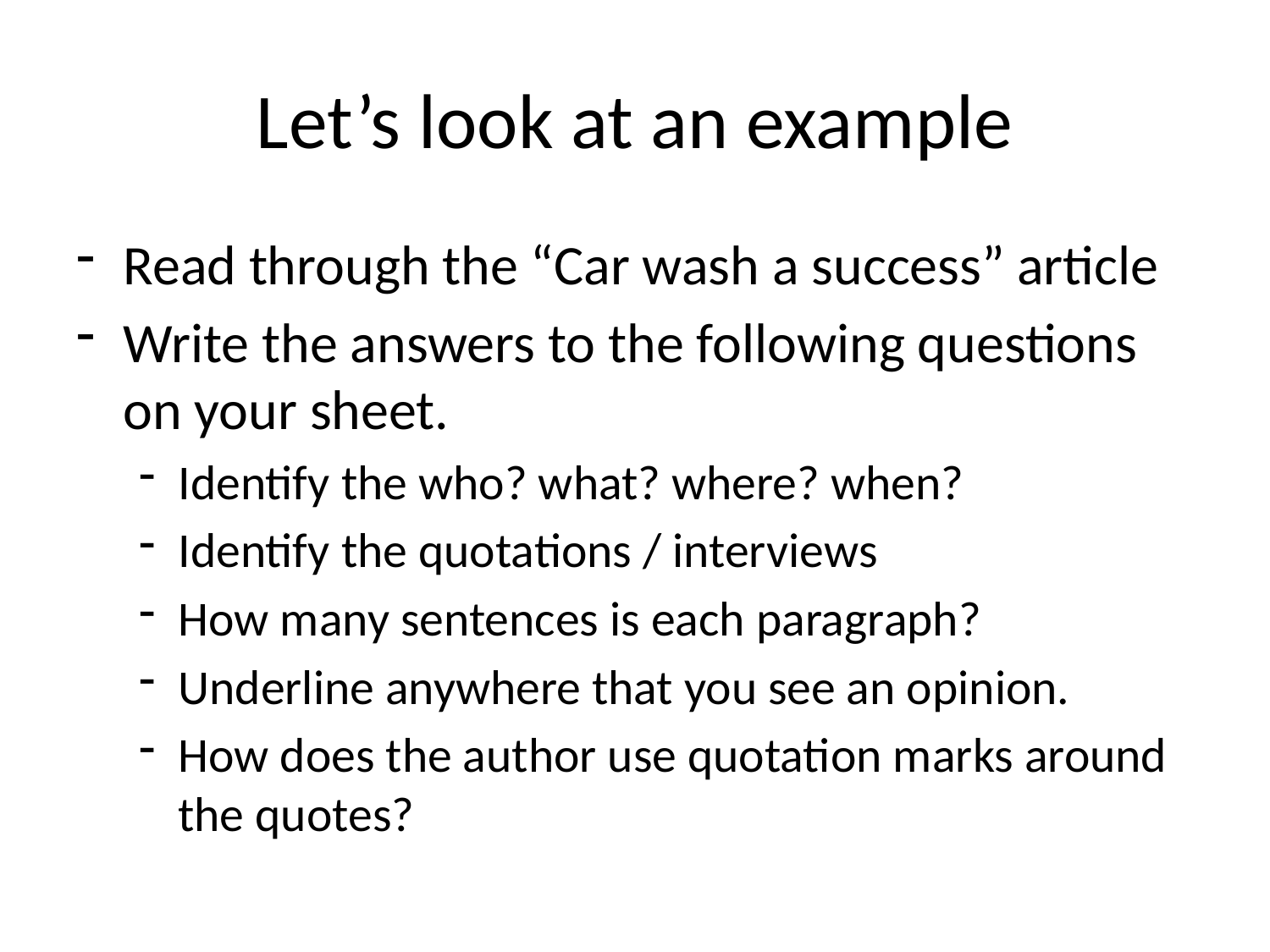

# Let’s look at an example
Read through the “Car wash a success” article
Write the answers to the following questions on your sheet.
Identify the who? what? where? when?
Identify the quotations / interviews
How many sentences is each paragraph?
Underline anywhere that you see an opinion.
How does the author use quotation marks around the quotes?